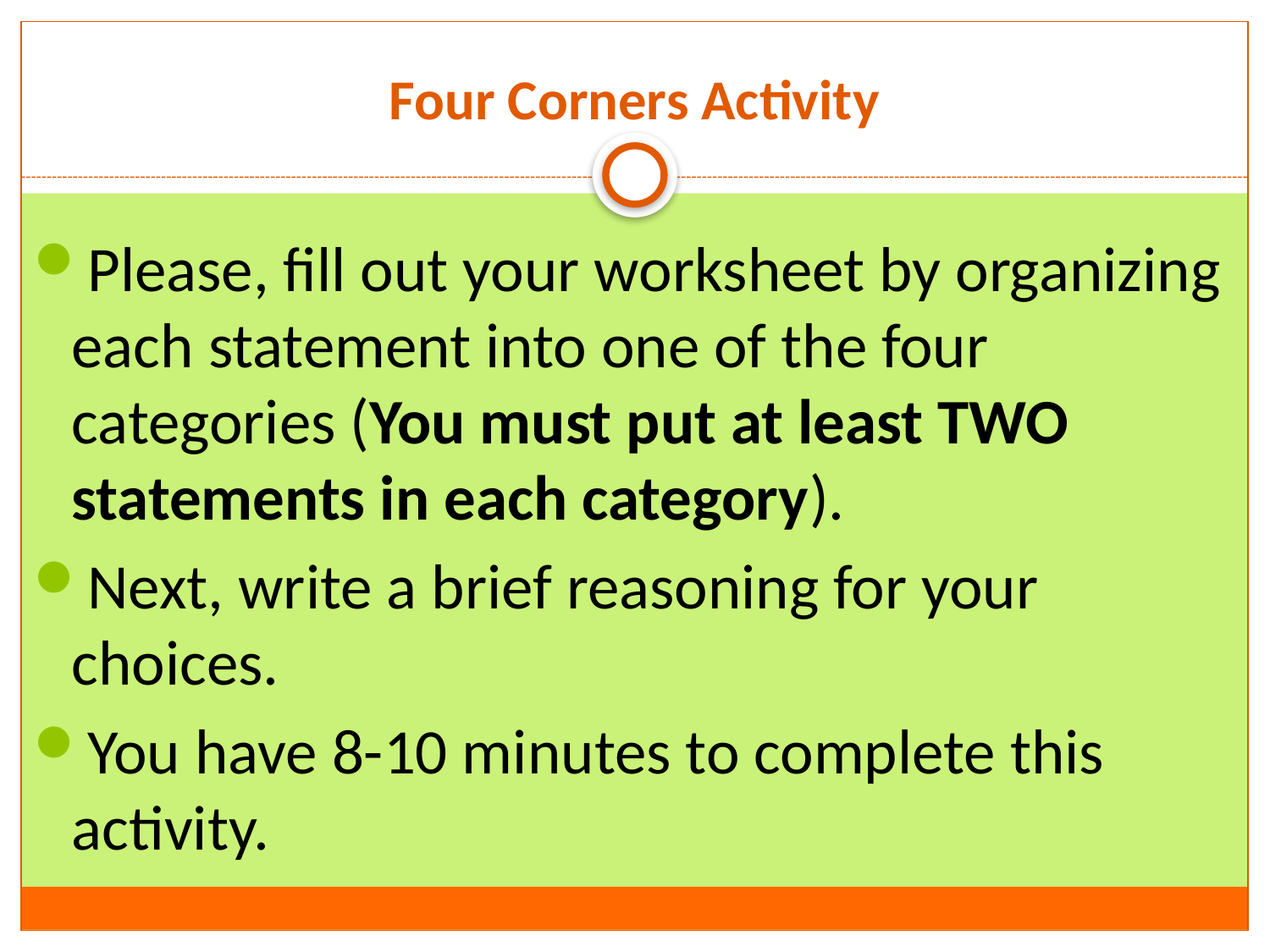

# Four Corners Activity
Please, fill out your worksheet by organizing each statement into one of the four categories (You must put at least TWO statements in each category).
Next, write a brief reasoning for your choices.
You have 8-10 minutes to complete this activity.